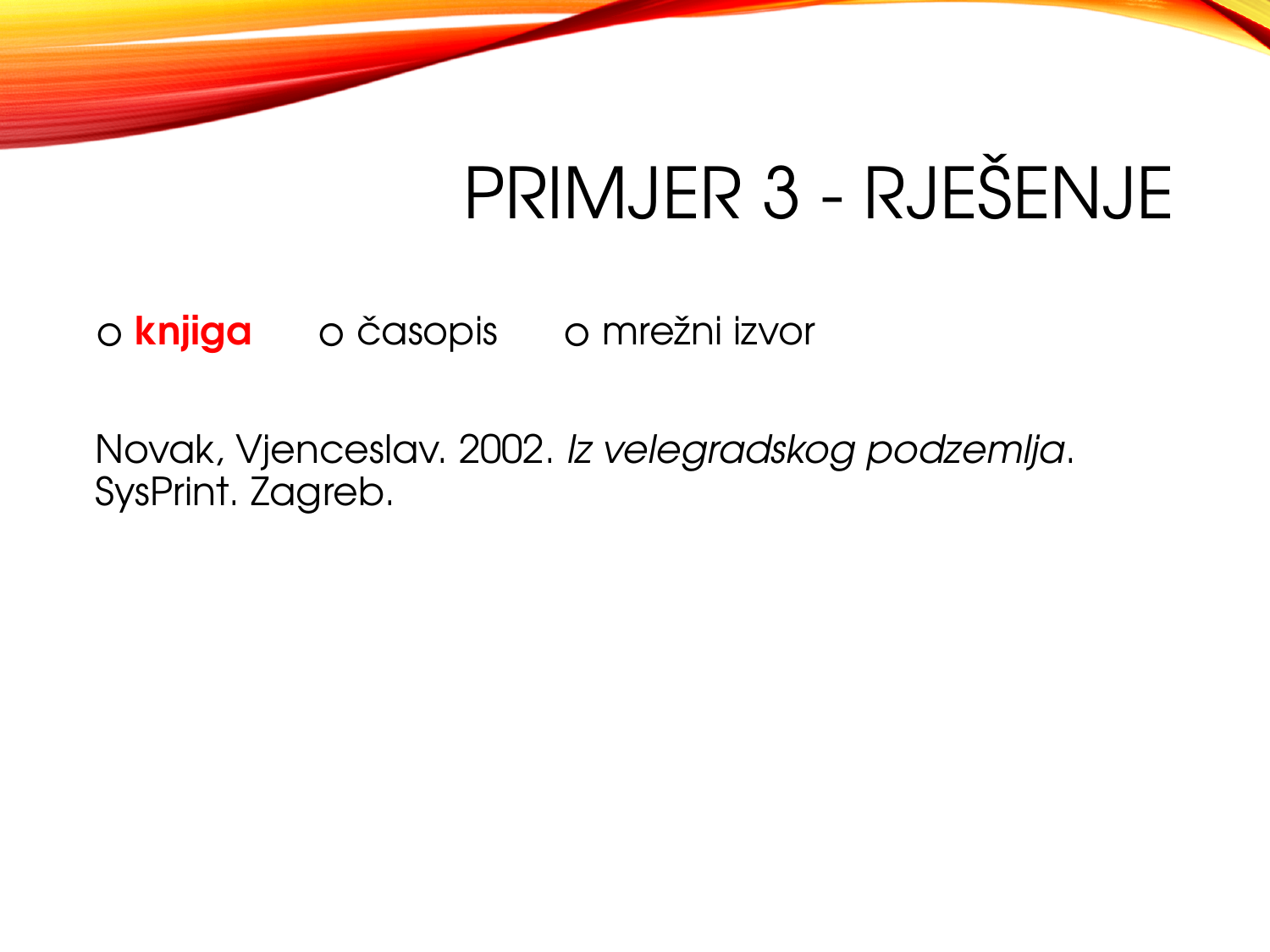

# Primjer 3 - rješenje
○ knjiga      ○ časopis      ○ mrežni izvor

Novak, Vjenceslav. 2002. Iz velegradskog podzemlja. SysPrint. Zagreb.